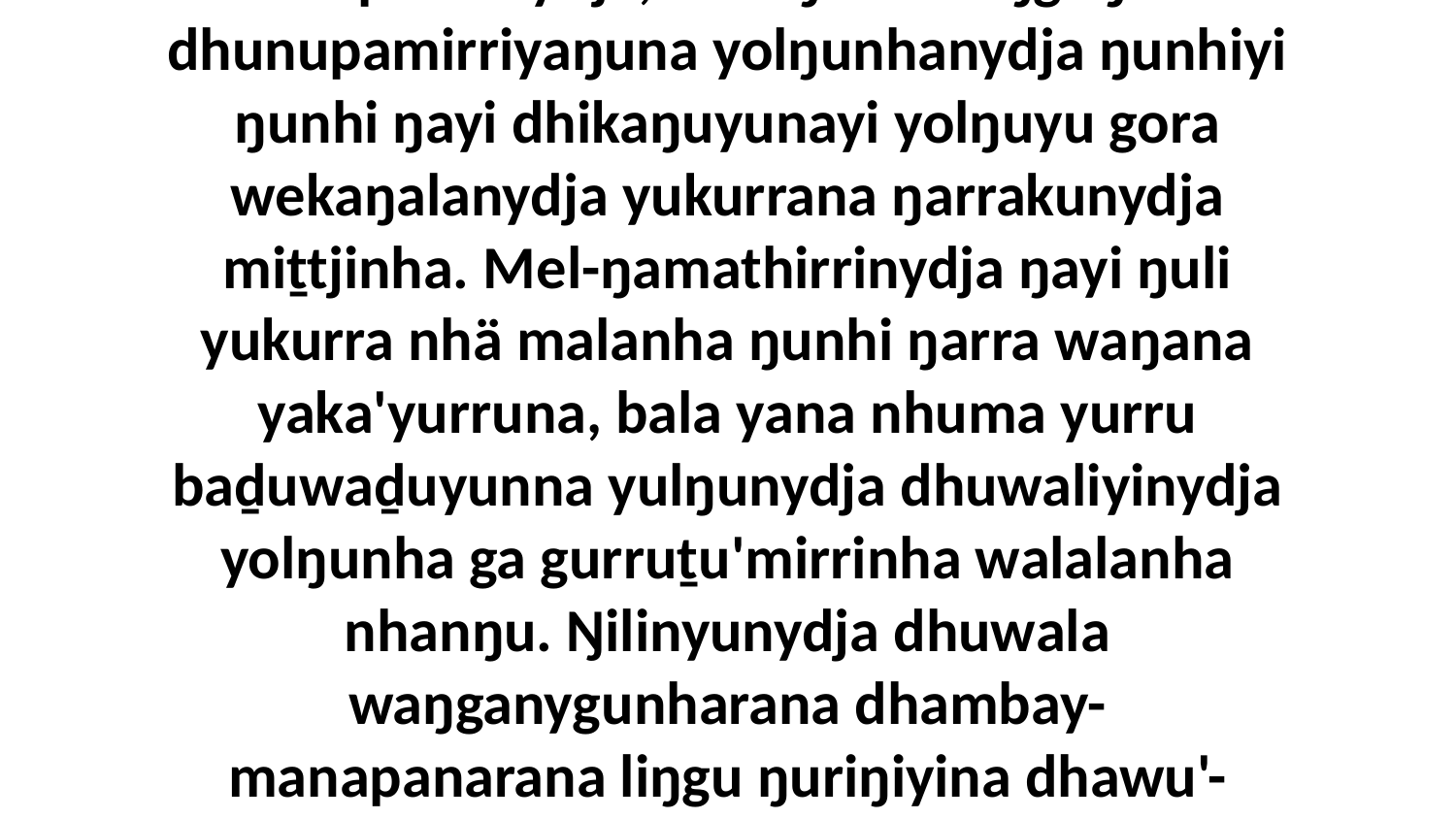

14-15 Biyakana ḏarrtjalkkunhamiyana nhumalanhay nhuma, liŋgu goḏarrny'tja boŋgama nhuma ḻaw'yurru lilina ŋarrakalana, bukmak nhuma yana bäpurruny'tja, bala ŋarra boŋguŋu dhunupamirriyaŋuna yolŋunhanydja ŋunhiyi ŋunhi ŋayi dhikaŋuyunayi yolŋuyu gora wekaŋalanydja yukurrana ŋarrakunydja miṯtjinha. Mel-ŋamathirrinydja ŋayi ŋuli yukurra nhä malanha ŋunhi ŋarra waŋana yaka'yurruna, bala yana nhuma yurru baḏuwaḏuyunna yulŋunydja dhuwaliyinydja yolŋunha ga gurruṯu'mirrinha walalanha nhanŋu. Ŋilinyunydja dhuwala waŋganygunharana dhambay-manapanarana liŋgu ŋuriŋiyina dhawu'-nherraṉminyarawuyyuna, ga ŋuriŋi nhanukala yätjthunydja nhumalanha Yitjuralpuyŋunhanydja gulkmaraŋalana, barrkuwatjkuŋalana ŋarrakalanydja.”’ Bitjarrayina ŋayi God waŋananydja.”